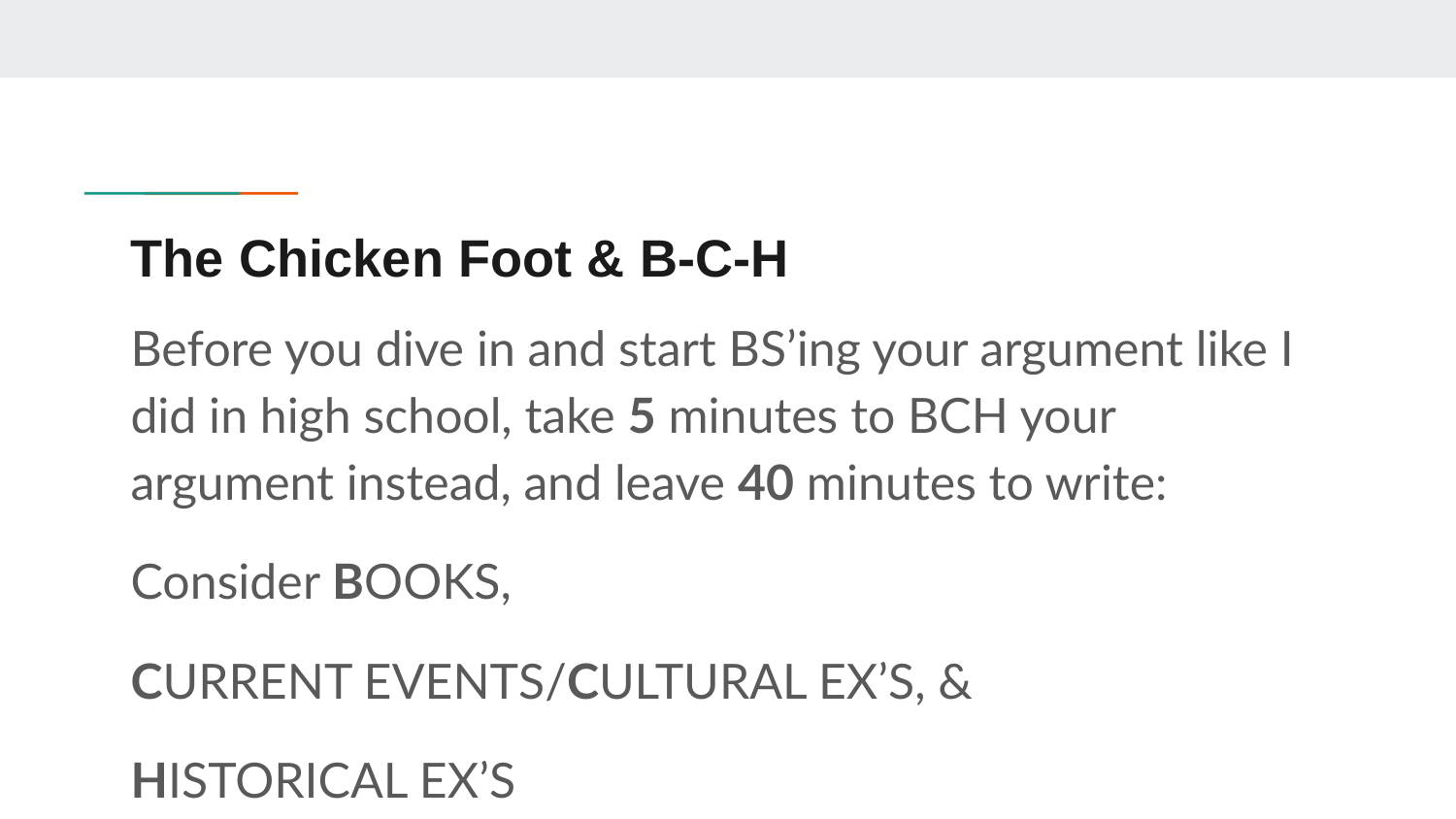

# The Chicken Foot & B-C-H
Before you dive in and start BS’ing your argument like I did in high school, take 5 minutes to BCH your argument instead, and leave 40 minutes to write:
Consider BOOKS,
CURRENT EVENTS/CULTURAL EX’S, &
HISTORICAL EX’S